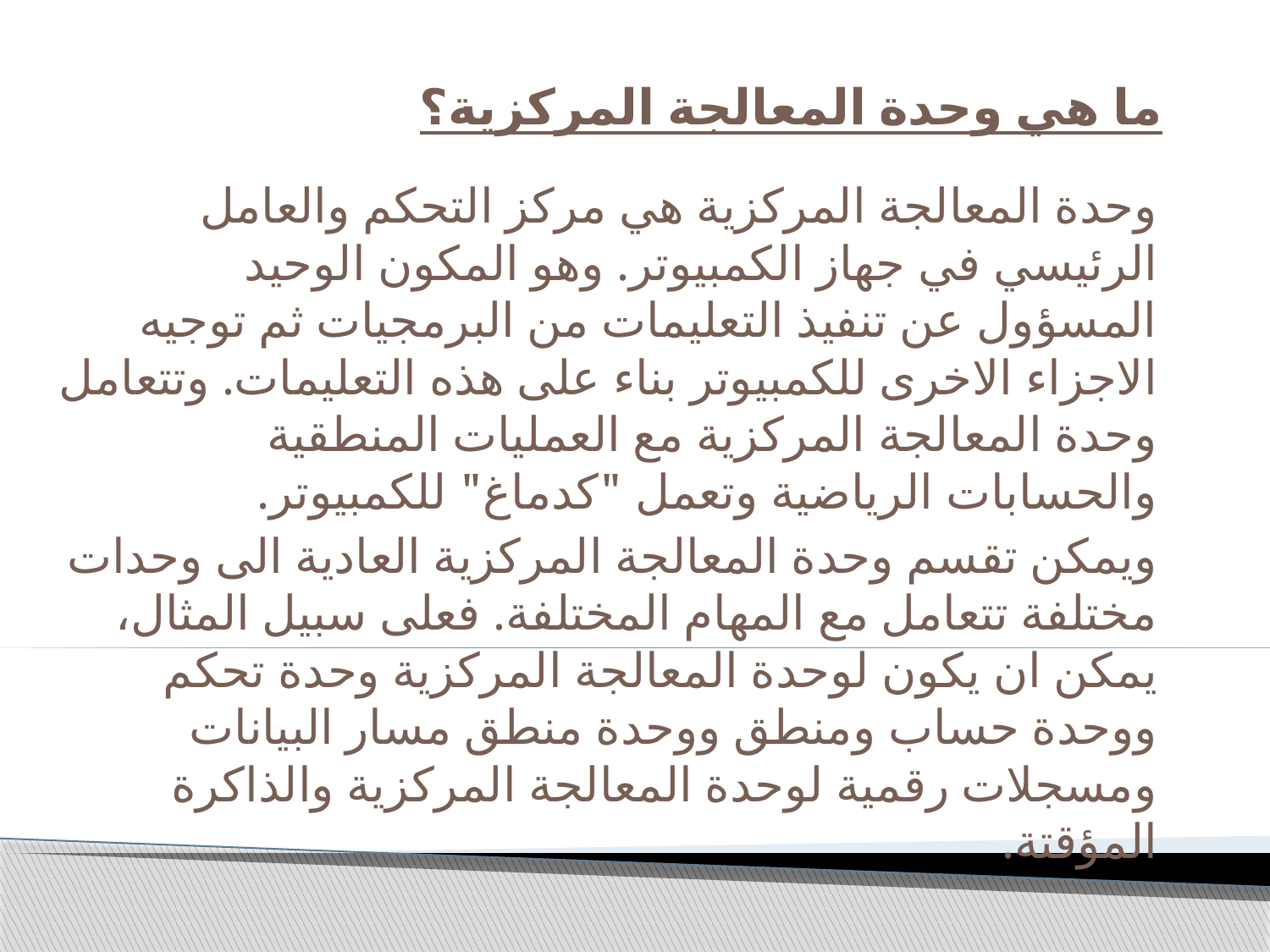

# ما هي وحدة المعالجة المركزية؟
وحدة المعالجة المركزية هي مركز التحكم والعامل الرئيسي في جهاز الكمبيوتر. وهو المكون الوحيد المسؤول عن تنفيذ التعليمات من البرمجيات ثم توجيه الاجزاء الاخرى للكمبيوتر بناء على هذه التعليمات. وتتعامل وحدة المعالجة المركزية مع العمليات المنطقية والحسابات الرياضية وتعمل "كدماغ" للكمبيوتر.
ويمكن تقسم وحدة المعالجة المركزية العادية الى وحدات مختلفة تتعامل مع المهام المختلفة. فعلى سبيل المثال، يمكن ان يكون لوحدة المعالجة المركزية وحدة تحكم ووحدة حساب ومنطق ووحدة منطق مسار البيانات ومسجلات رقمية لوحدة المعالجة المركزية والذاكرة المؤقتة.